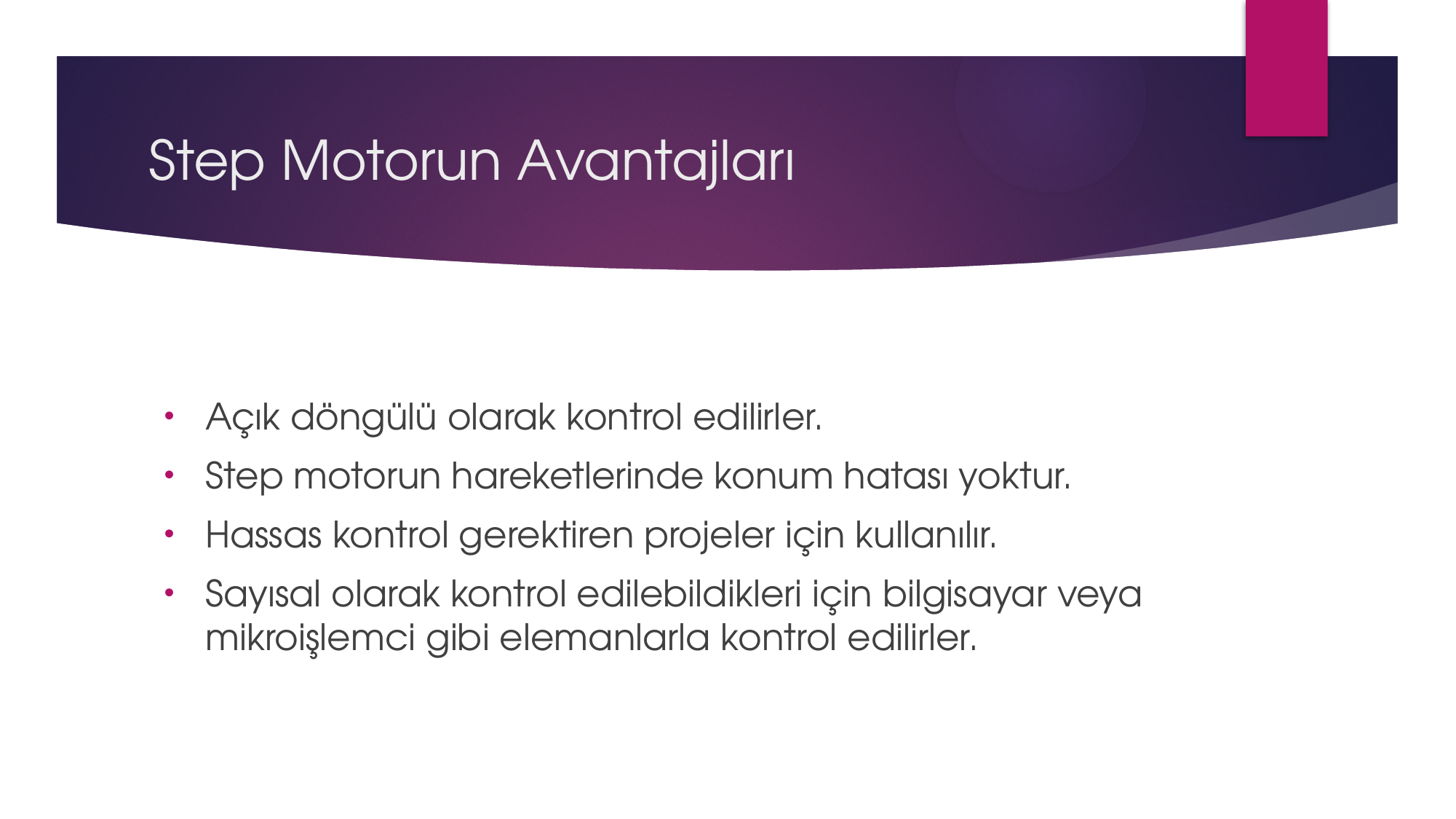

# Step Motorun Avantajları
Açık döngülü olarak kontrol edilirler.
Step motorun hareketlerinde konum hatası yoktur.
Hassas kontrol gerektiren projeler için kullanılır.
Sayısal olarak kontrol edilebildikleri için bilgisayar veya mikroişlemci gibi elemanlarla kontrol edilirler.